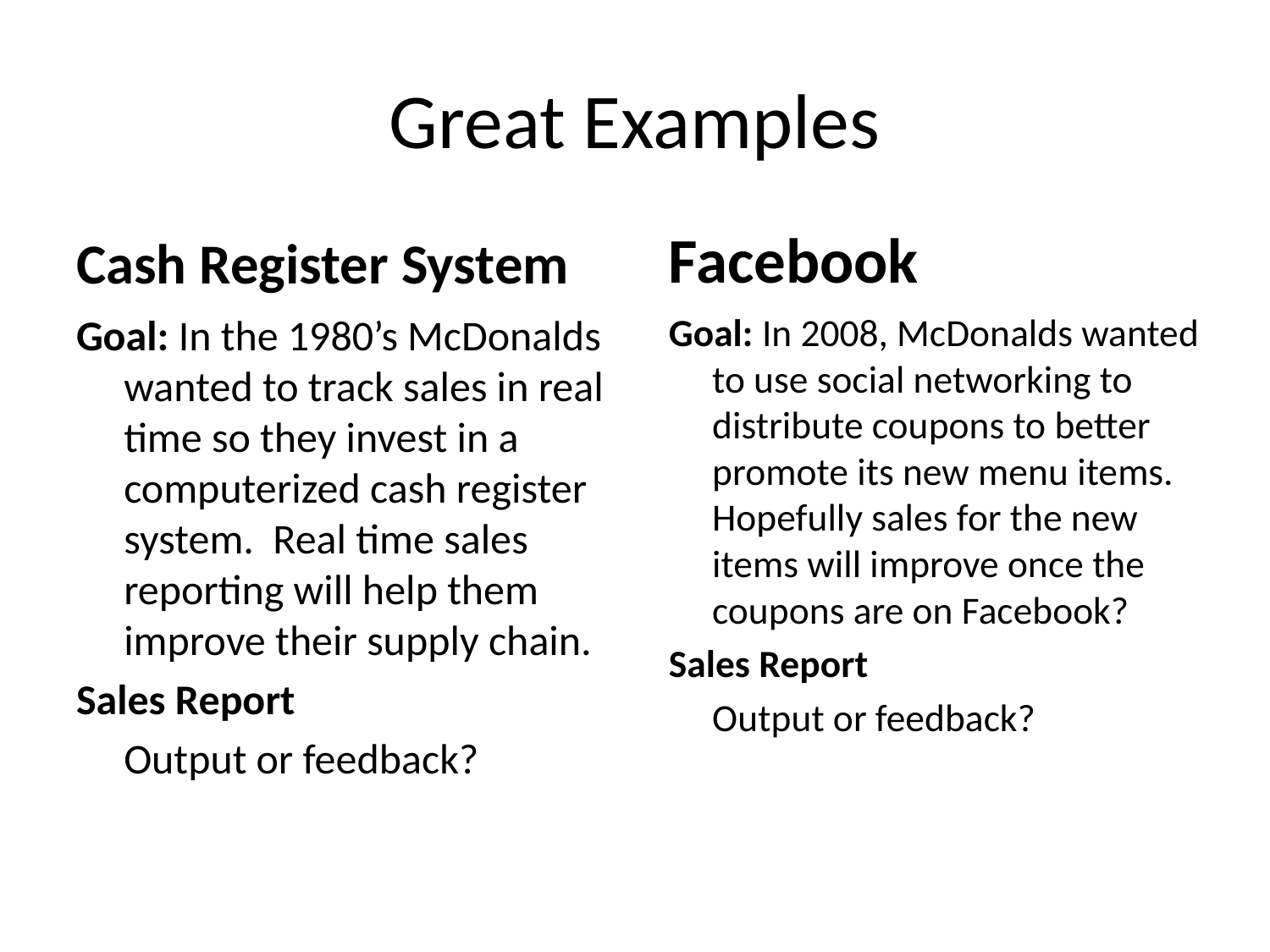

# Great Examples
Cash Register System
Facebook
Goal: In the 1980’s McDonalds wanted to track sales in real time so they invest in a computerized cash register system.  Real time sales reporting will help them improve their supply chain.
Sales Report
	Output or feedback?

Goal: In 2008, McDonalds wanted to use social networking to distribute coupons to better promote its new menu items.  Hopefully sales for the new items will improve once the coupons are on Facebook?
Sales Report
	Output or feedback?